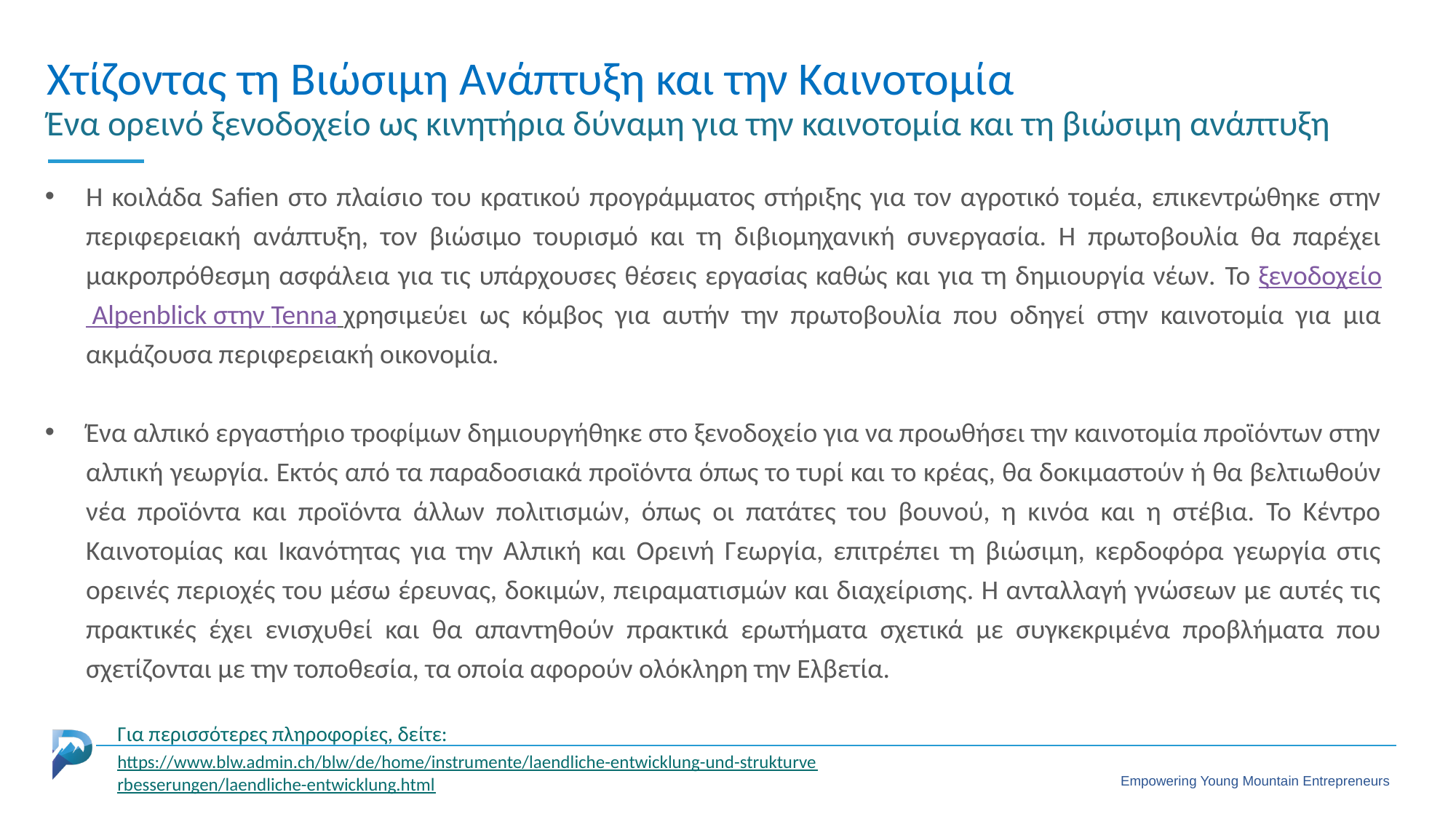

Χτίζοντας τη Βιώσιμη Ανάπτυξη και την Καινοτομία
Ένα ορεινό ξενοδοχείο ως κινητήρια δύναμη για την καινοτομία και τη βιώσιμη ανάπτυξη
Η κοιλάδα Safien στο πλαίσιο του κρατικού προγράμματος στήριξης για τον αγροτικό τομέα, επικεντρώθηκε στην περιφερειακή ανάπτυξη, τον βιώσιμο τουρισμό και τη διβιομηχανική συνεργασία. Η πρωτοβουλία θα παρέχει μακροπρόθεσμη ασφάλεια για τις υπάρχουσες θέσεις εργασίας καθώς και για τη δημιουργία νέων. Το ξενοδοχείο Alpenblick στην Tenna χρησιμεύει ως κόμβος για αυτήν την πρωτοβουλία που οδηγεί στην καινοτομία για μια ακμάζουσα περιφερειακή οικονομία.

Ένα αλπικό εργαστήριο τροφίμων δημιουργήθηκε στο ξενοδοχείο για να προωθήσει την καινοτομία προϊόντων στην αλπική γεωργία. Εκτός από τα παραδοσιακά προϊόντα όπως το τυρί και το κρέας, θα δοκιμαστούν ή θα βελτιωθούν νέα προϊόντα και προϊόντα άλλων πολιτισμών, όπως οι πατάτες του βουνού, η κινόα και η στέβια. Το Κέντρο Καινοτομίας και Ικανότητας για την Αλπική και Ορεινή Γεωργία, επιτρέπει τη βιώσιμη, κερδοφόρα γεωργία στις ορεινές περιοχές του μέσω έρευνας, δοκιμών, πειραματισμών και διαχείρισης. Η ανταλλαγή γνώσεων με αυτές τις πρακτικές έχει ενισχυθεί και θα απαντηθούν πρακτικά ερωτήματα σχετικά με συγκεκριμένα προβλήματα που σχετίζονται με την τοποθεσία, τα οποία αφορούν ολόκληρη την Ελβετία.
Για περισσότερες πληροφορίες, δείτε:
https://www.blw.admin.ch/blw/de/home/instrumente/laendliche-entwicklung-und-strukturverbesserungen/laendliche-entwicklung.html